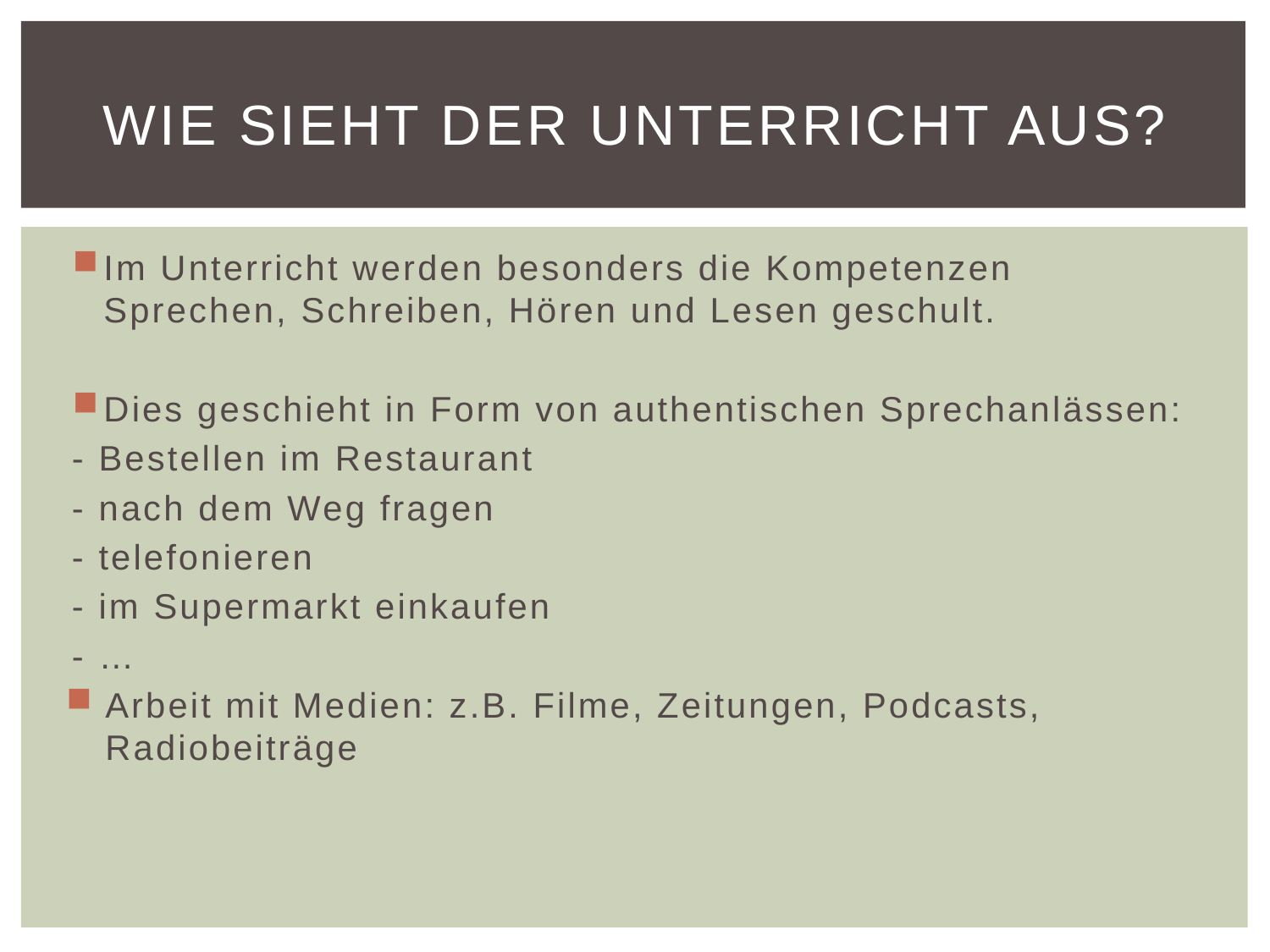

# Wie sieht der Unterricht aus?
Im Unterricht werden besonders die Kompetenzen Sprechen, Schreiben, Hören und Lesen geschult.

Dies geschieht in Form von authentischen Sprechanlässen:
- Bestellen im Restaurant
- nach dem Weg fragen
- telefonieren
- im Supermarkt einkaufen
- …
Arbeit mit Medien: z.B. Filme, Zeitungen, Podcasts, Radiobeiträge